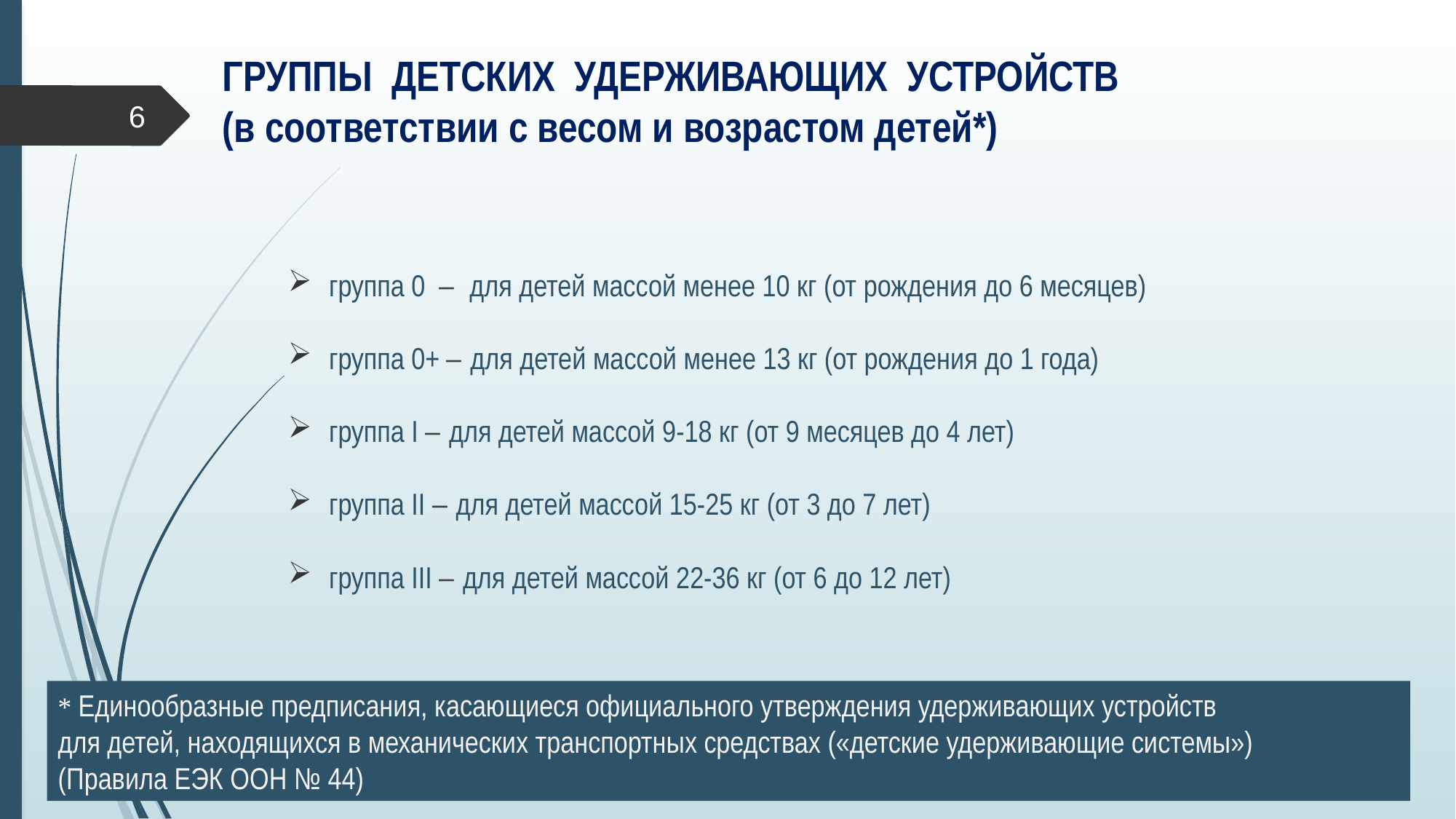

# ГРУППЫ  ДЕТСКИХ  УДЕРЖИВАЮЩИХ  УСТРОЙСТВ (в соответствии с весом и возрастом детей*)
6
группа 0  –  для детей массой менее 10 кг (от рождения до 6 месяцев)

группа 0+ – для детей массой менее 13 кг (от рождения до 1 года)

группа I – для детей массой 9-18 кг (от 9 месяцев до 4 лет)

группа II – для детей массой 15-25 кг (от 3 до 7 лет)

группа III – для детей массой 22-36 кг (от 6 до 12 лет)
* Единообразные предписания, касающиеся официального утверждения удерживающих устройств
для детей, находящихся в механических транспортных средствах («детские удерживающие системы»)
(Правила ЕЭК ООН № 44)